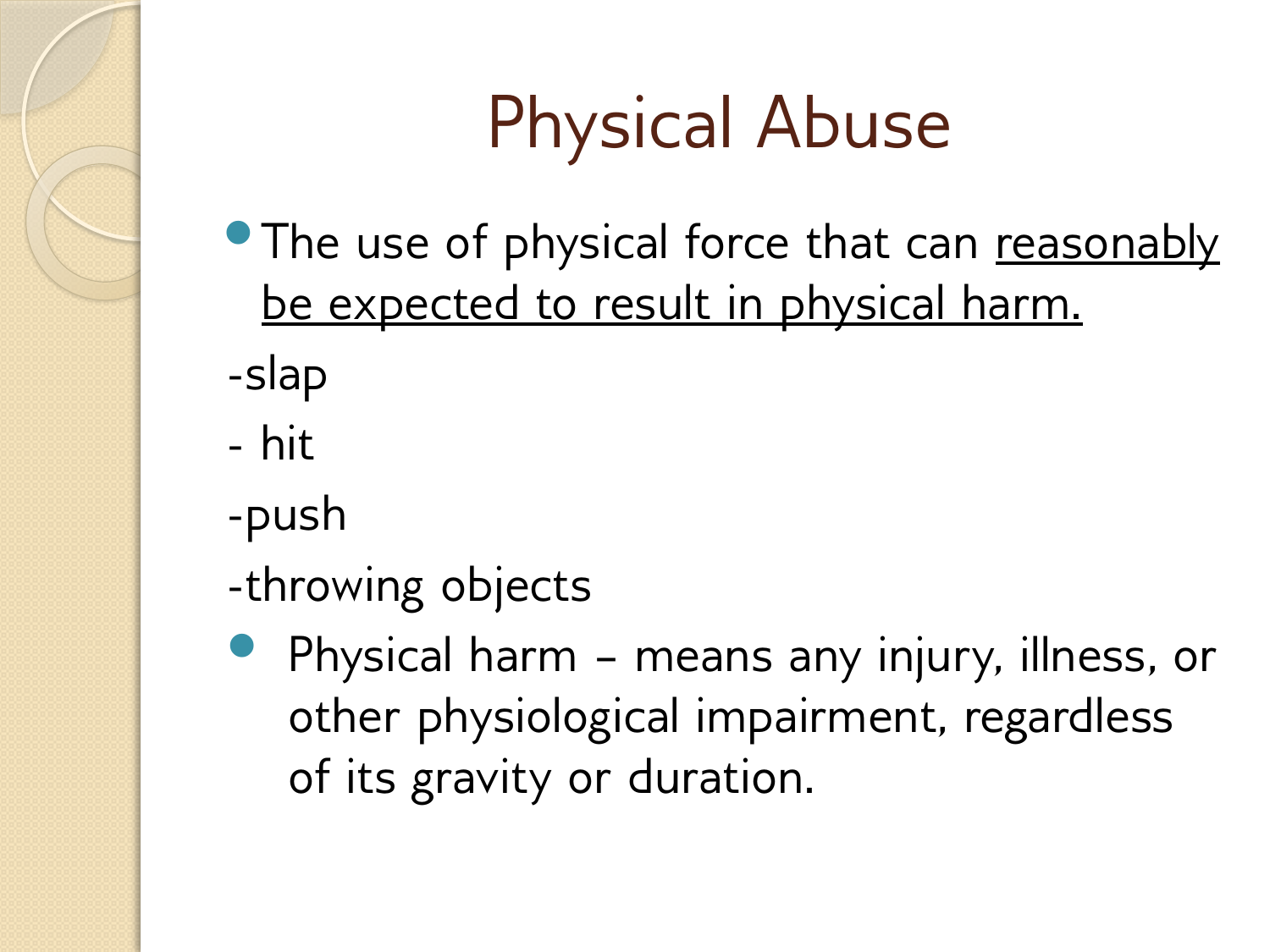

# Physical Abuse
The use of physical force that can reasonably be expected to result in physical harm.
	-slap
	- hit
	-push
	-throwing objects
Physical harm – means any injury, illness, or other physiological impairment, regardless of its gravity or duration.